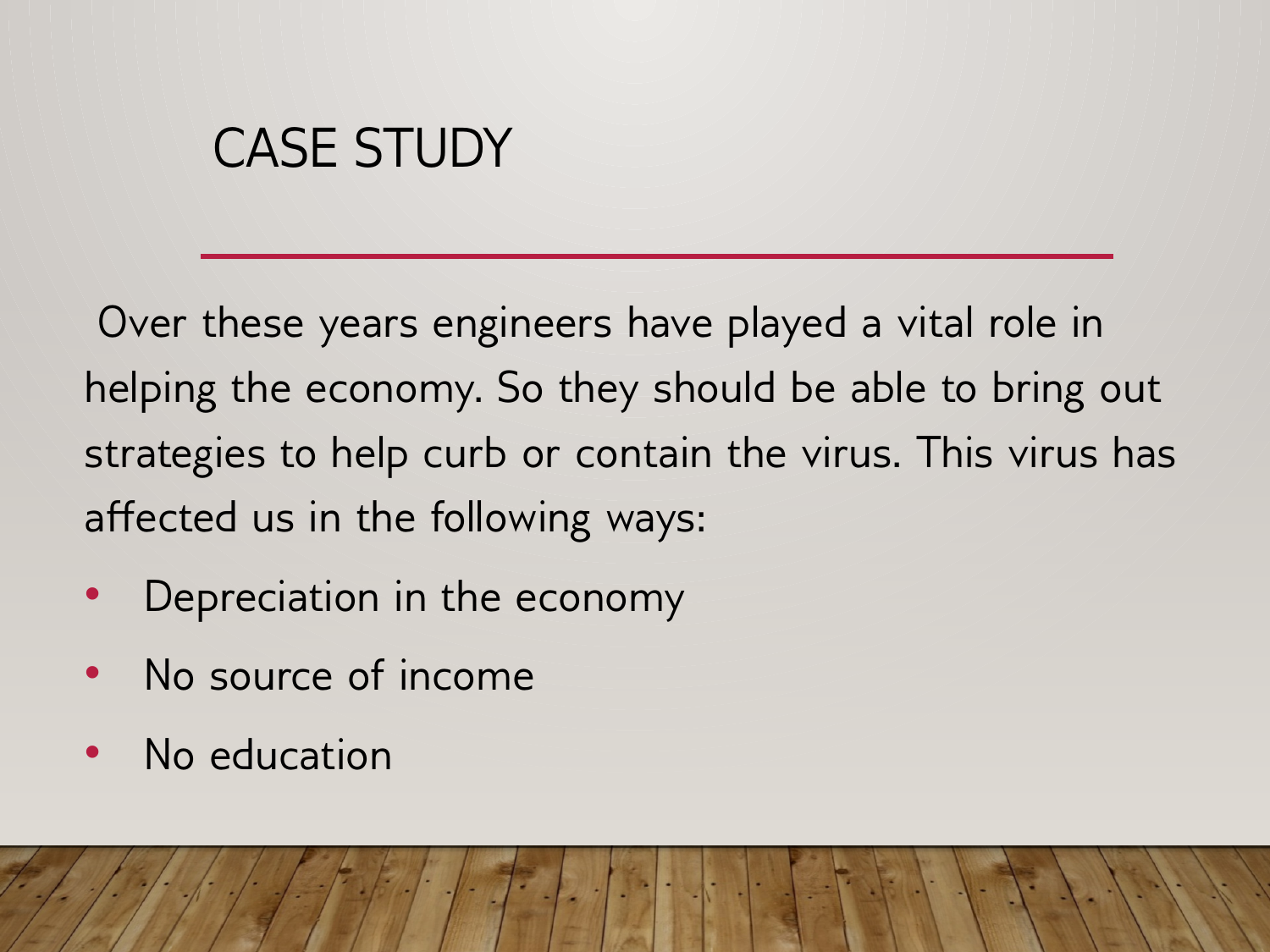

# CASE STUDY
 Over these years engineers have played a vital role in helping the economy. So they should be able to bring out strategies to help curb or contain the virus. This virus has affected us in the following ways:
Depreciation in the economy
No source of income
No education